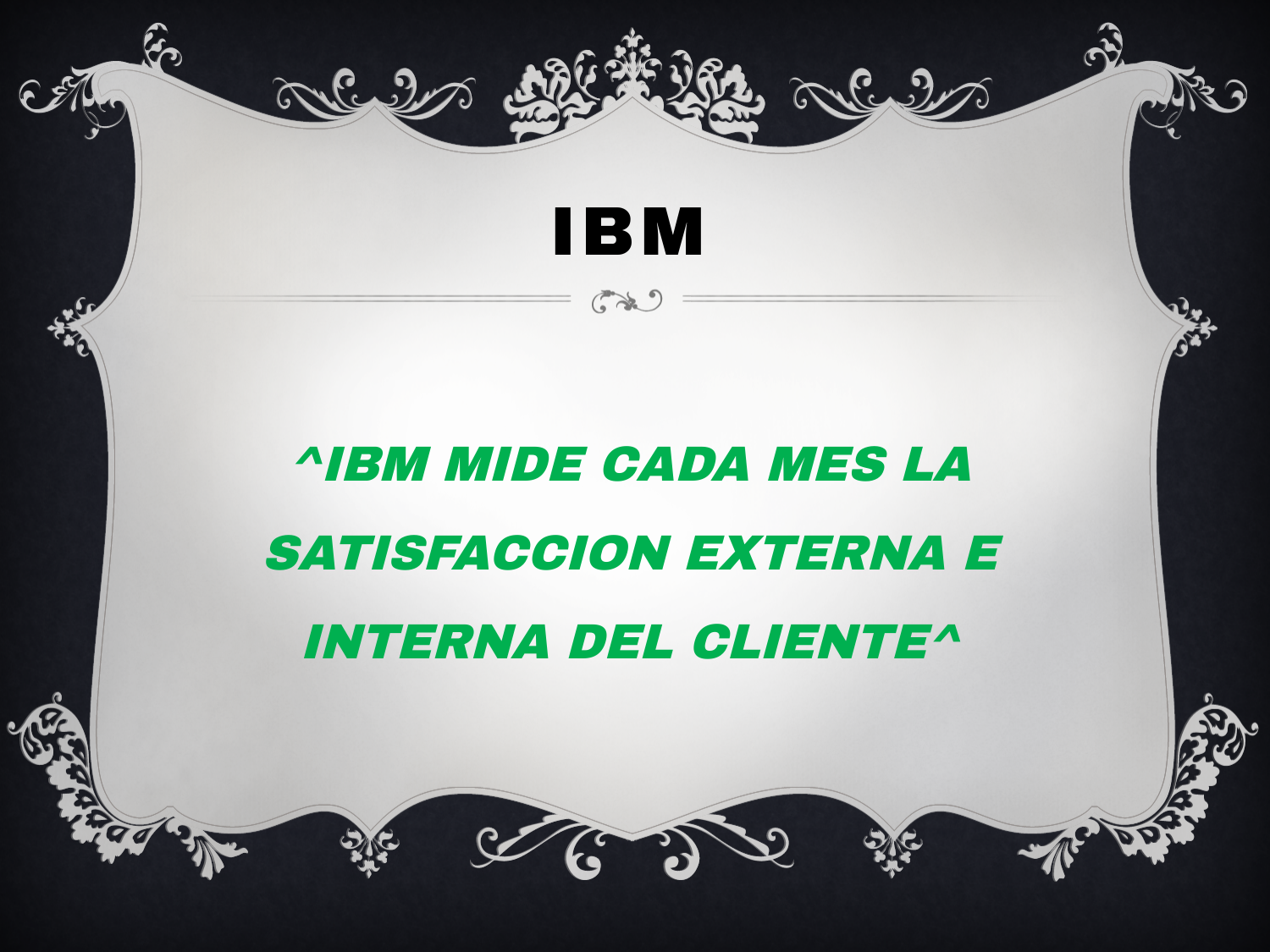

# IBM
^IBM MIDE CADA MES LA SATISFACCION EXTERNA E INTERNA DEL CLIENTE^